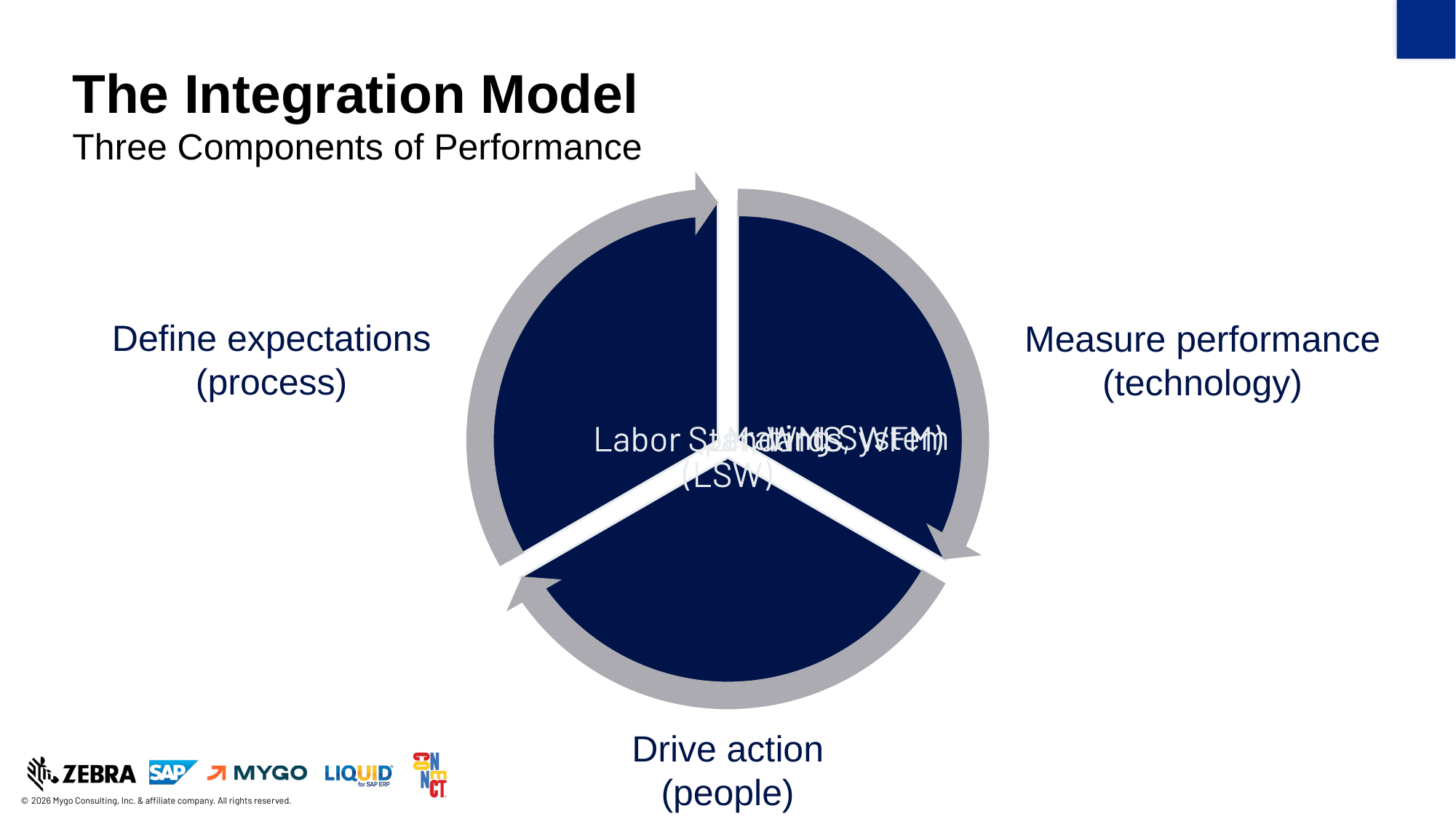

The Integration Model
Three Components of Performance
IT Systems (LM, WMS, WFM)
Leadership Operating System (LSW)
Labor Standards
Define expectations
(process)
Measure performance
(technology)
Drive action
(people)